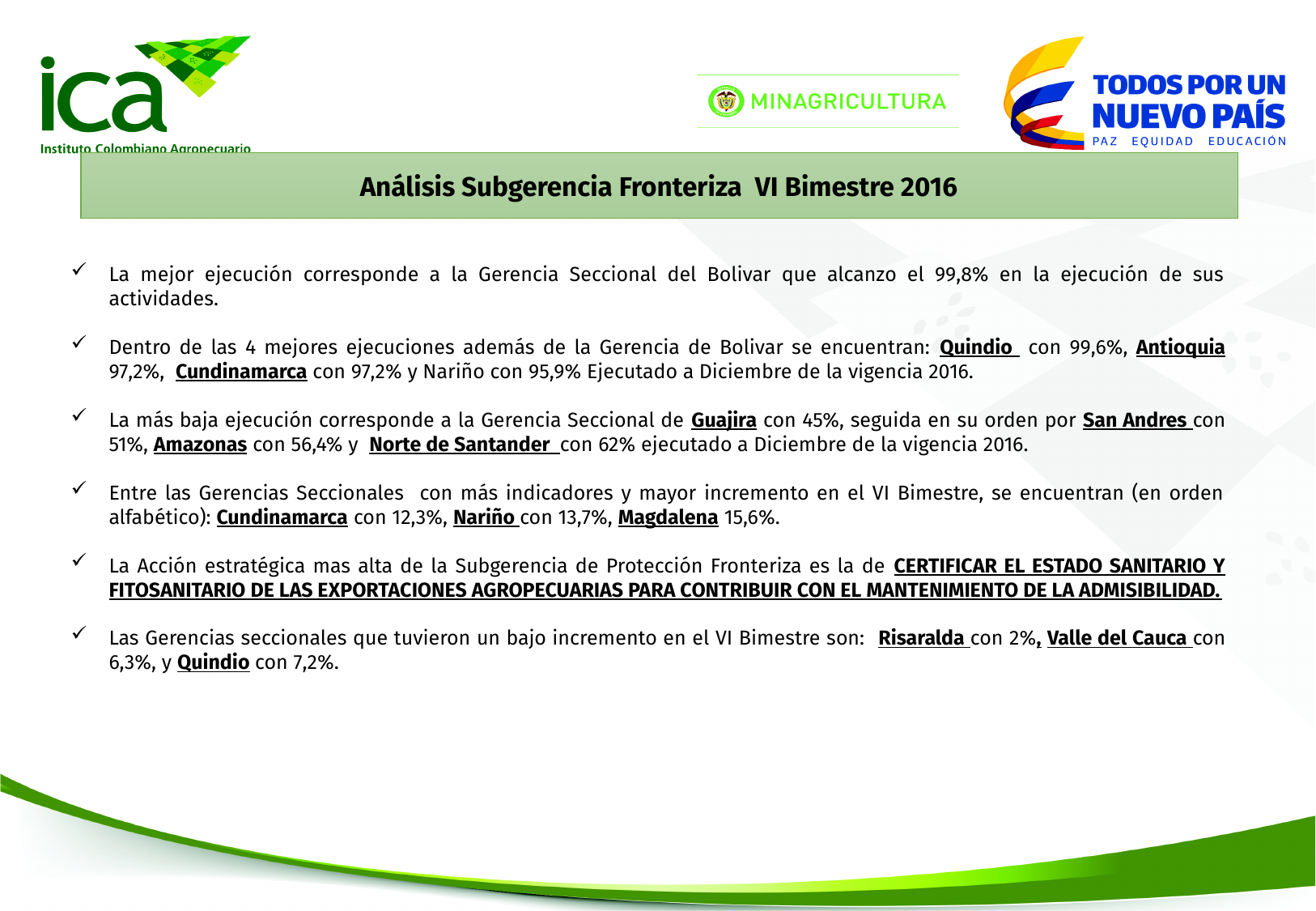

Análisis Subgerencia Fronteriza  VI Bimestre 2016
La mejor ejecución corresponde a la Gerencia Seccional del Bolivar que alcanzo el 99,8% en la ejecución de sus actividades.

Dentro de las 4 mejores ejecuciones además de la Gerencia de Bolivar se encuentran: Quindio  con 99,6%, Antioquia 97,2%,  Cundinamarca con 97,2% y Nariño con 95,9% Ejecutado a Diciembre de la vigencia 2016.

La más baja ejecución corresponde a la Gerencia Seccional de Guajira con 45%, seguida en su orden por San Andres con 51%, Amazonas con 56,4% y  Norte de Santander  con 62% ejecutado a Diciembre de la vigencia 2016.

Entre las Gerencias Seccionales  con más indicadores y mayor incremento en el VI Bimestre, se encuentran (en orden alfabético): Cundinamarca con 12,3%, Nariño con 13,7%, Magdalena 15,6%.

La Acción estratégica mas alta de la Subgerencia de Protección Fronteriza es la de CERTIFICAR EL ESTADO SANITARIO Y FITOSANITARIO DE LAS EXPORTACIONES AGROPECUARIAS PARA CONTRIBUIR CON EL MANTENIMIENTO DE LA ADMISIBILIDAD.

Las Gerencias seccionales que tuvieron un bajo incremento en el VI Bimestre son:  Risaralda con 2%, Valle del Cauca con 6,3%, y Quindio con 7,2%.